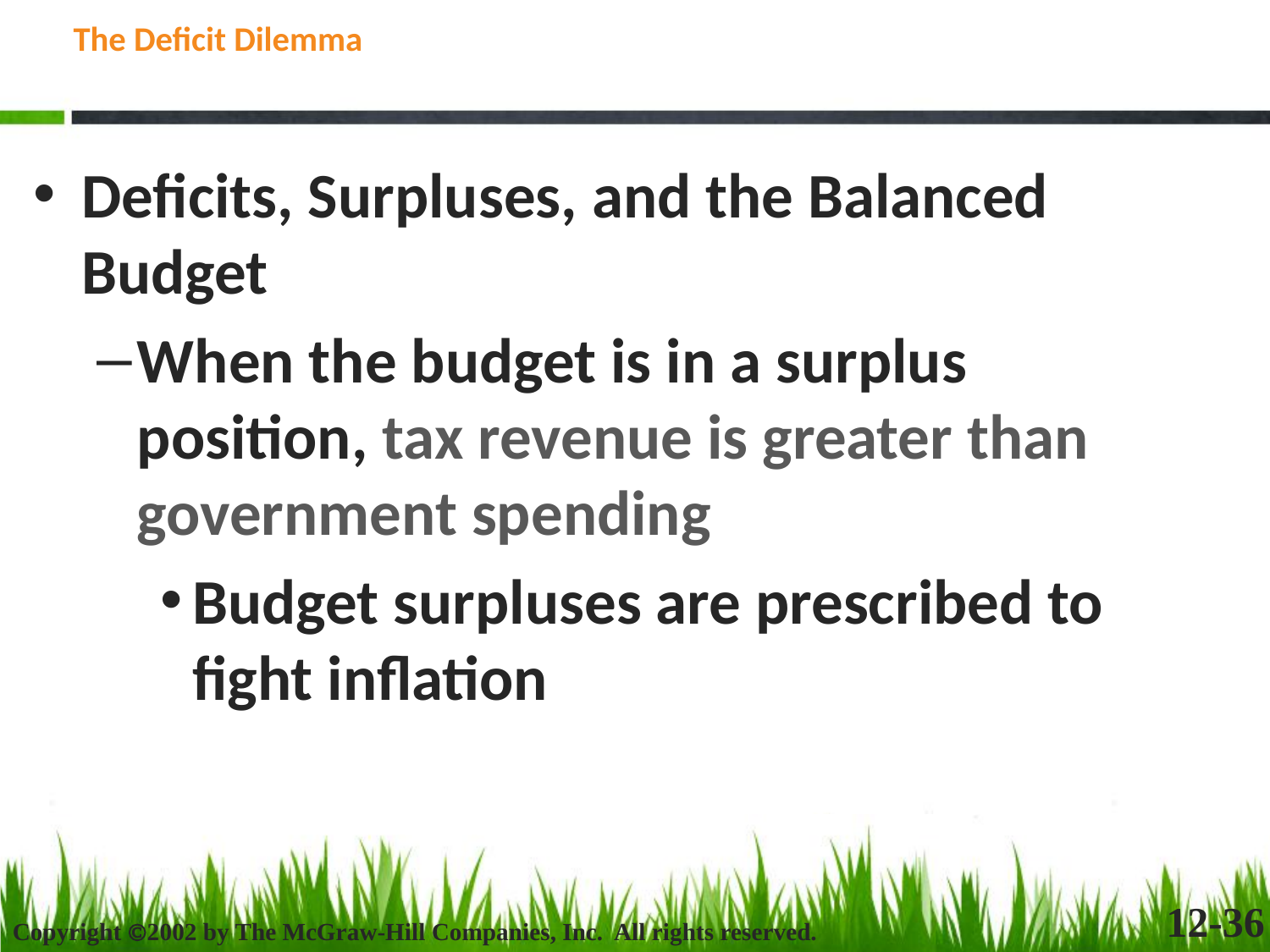

# The Deficit Dilemma
Deficits, Surpluses, and the Balanced Budget
When the budget is in a surplus position, tax revenue is greater than government spending
Budget surpluses are prescribed to fight inflation

12-36
Copyright ©2002 by The McGraw-Hill Companies, Inc.  All rights reserved.